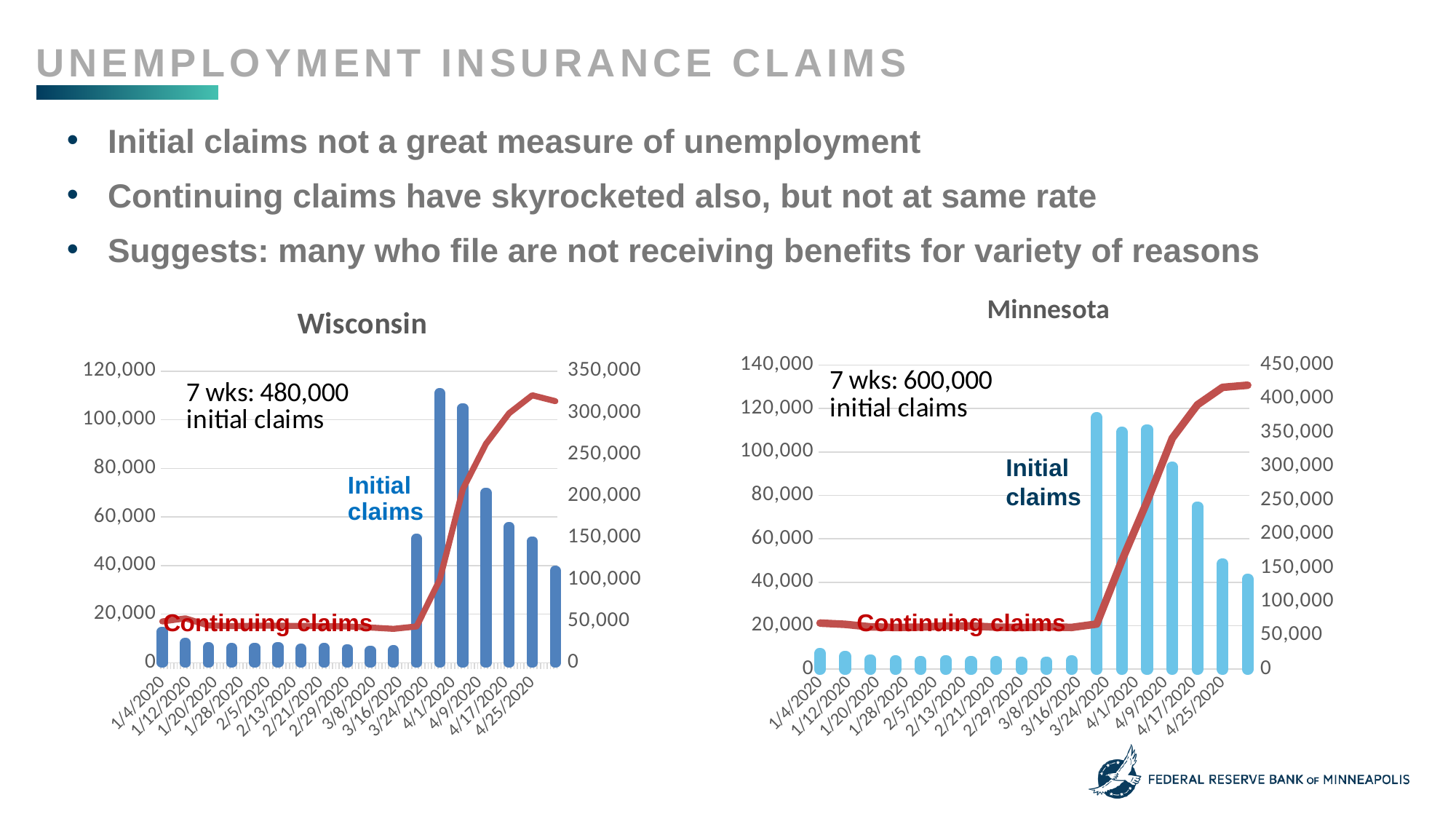

Unemployment insurance claims
Initial claims not a great measure of unemployment
Continuing claims have skyrocketed also, but not at same rate
Suggests: many who file are not receiving benefits for variety of reasons

### Chart: Minnesota

| Category | Initial Claims | Continuing Claims |
|---|---|---|
| 43834 | 7293.0 | 68226.0 |
| 43841 | 5933.0 | 66377.0 |
| 43848 | 4463.0 | 62628.0 |
| 43855 | 3931.0 | 61704.0 |
| 43862 | 3700.0 | 62189.0 |
| 43869 | 4108.0 | 64105.0 |
| 43876 | 3641.0 | 63956.0 |
| 43883 | 3539.0 | 62200.0 |
| 43890 | 3410.0 | 61696.0 |
| 43897 | 3488.0 | 62767.0 |
| 43904 | 4010.0 | 61781.0 |
| 43911 | 115773.0 | 66787.0 |
| 43918 | 109095.0 | 160873.0 |
| 43925 | 110260.0 | 248023.0 |
| 43932 | 93133.0 | 341578.0 |
| 43939 | 74829.0 | 391284.0 |
| 43946 | 48595.0 | 416993.0 |
| 43953 | 41492.0 | 420212.0 |

### Chart: Wisconsin

| Category | Initial Claims | Continuing Claims |
|---|---|---|
| 43834 | 12854.0 | 49605.0 |
| 43841 | 8255.0 | 53305.0 |
| 43848 | 6388.0 | 44776.0 |
| 43855 | 6134.0 | 44077.0 |
| 43862 | 6280.0 | 44425.0 |
| 43869 | 6579.0 | 44477.0 |
| 43876 | 5808.0 | 44163.0 |
| 43883 | 6098.0 | 43996.0 |
| 43890 | 5658.0 | 43574.0 |
| 43897 | 5052.0 | 42337.0 |
| 43904 | 5190.0 | 40738.0 |
| 43911 | 51031.0 | 43607.0 |
| 43918 | 110934.0 | 99574.0 |
| 43925 | 104823.0 | 208387.0 |
| 43932 | 70000.0 | 262847.0 |
| 43939 | 55883.0 | 299532.0 |
| 43946 | 49993.0 | 321063.0 |
| 43953 | 37885.0 | 314025.0 |
Initial claims
Continuing claims